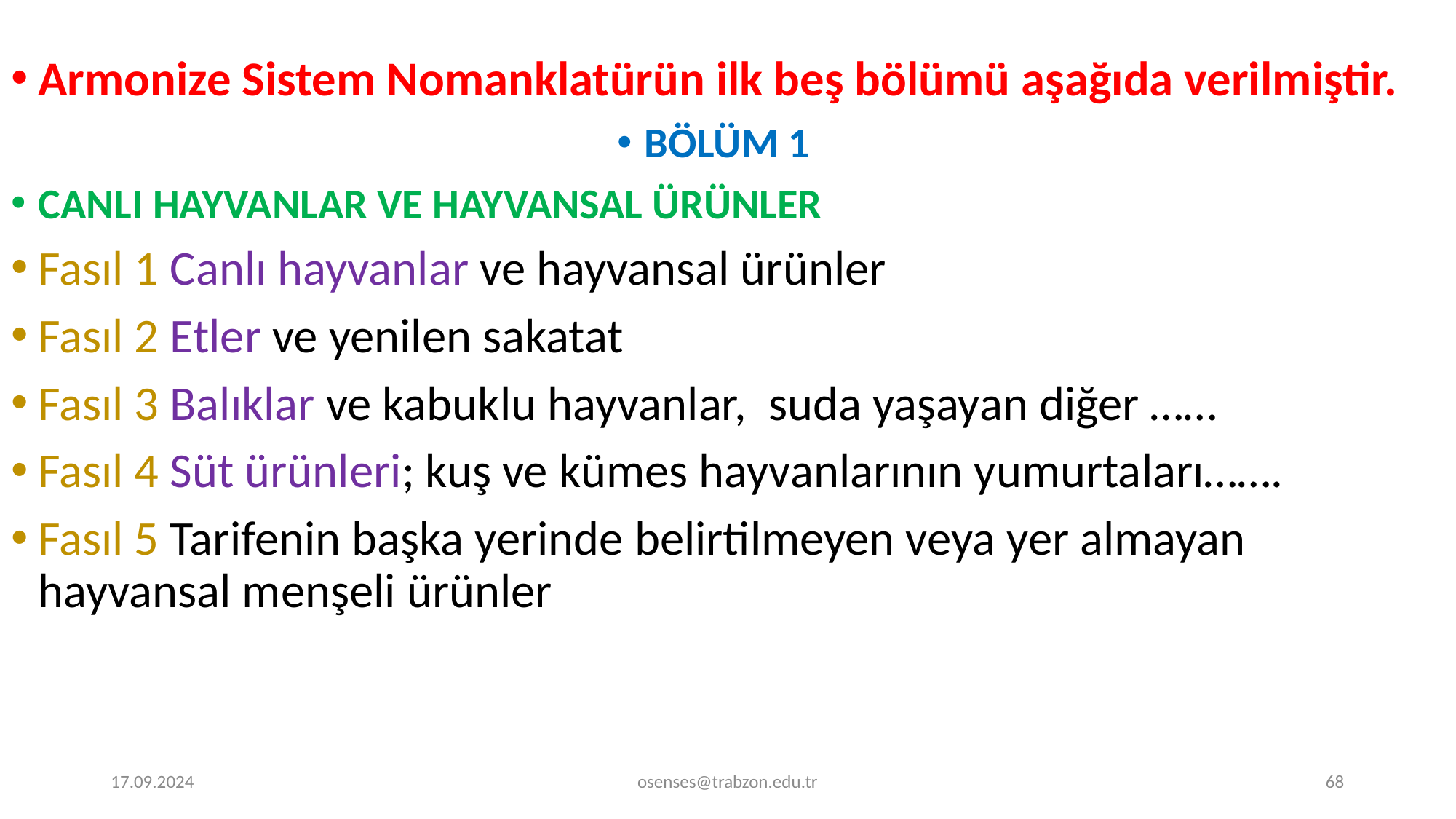

Armonize Sistem Nomanklatürün ilk beş bölümü aşağıda verilmiştir.
BÖLÜM 1
CANLI HAYVANLAR VE HAYVANSAL ÜRÜNLER
Fasıl 1 Canlı hayvanlar ve hayvansal ürünler
Fasıl 2 Etler ve yenilen sakatat
Fasıl 3 Balıklar ve kabuklu hayvanlar,  suda yaşayan diğer ……
Fasıl 4 Süt ürünleri; kuş ve kümes hayvanlarının yumurtaları…….
Fasıl 5 Tarifenin başka yerinde belirtilmeyen veya yer almayan hayvansal menşeli ürünler

17.09.2024
osenses@trabzon.edu.tr
68